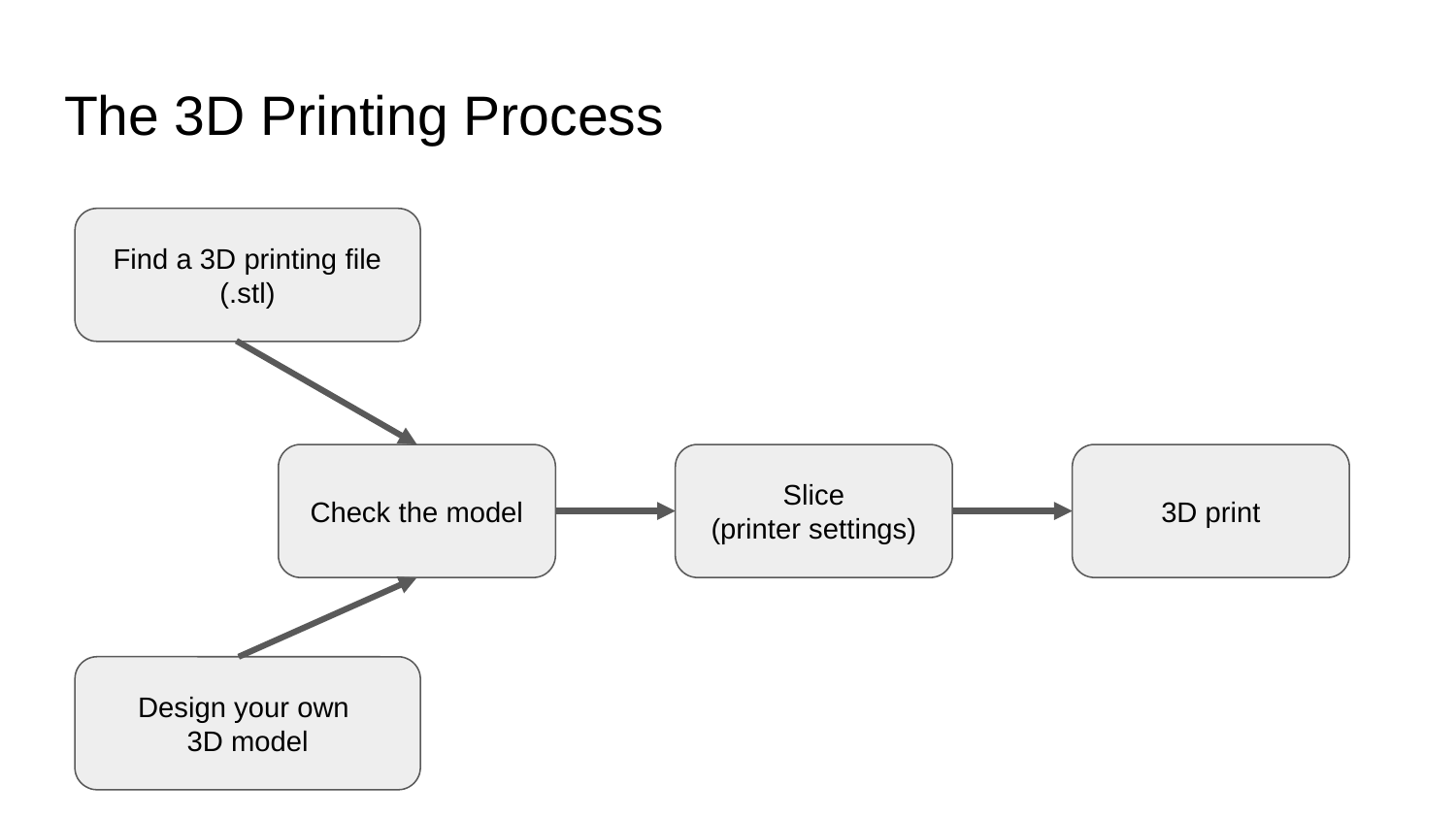

# The 3D Printing Process
Find a 3D printing file (.stl)

Slice
(printer settings)
3D print
Check the model
Design your own
3D model